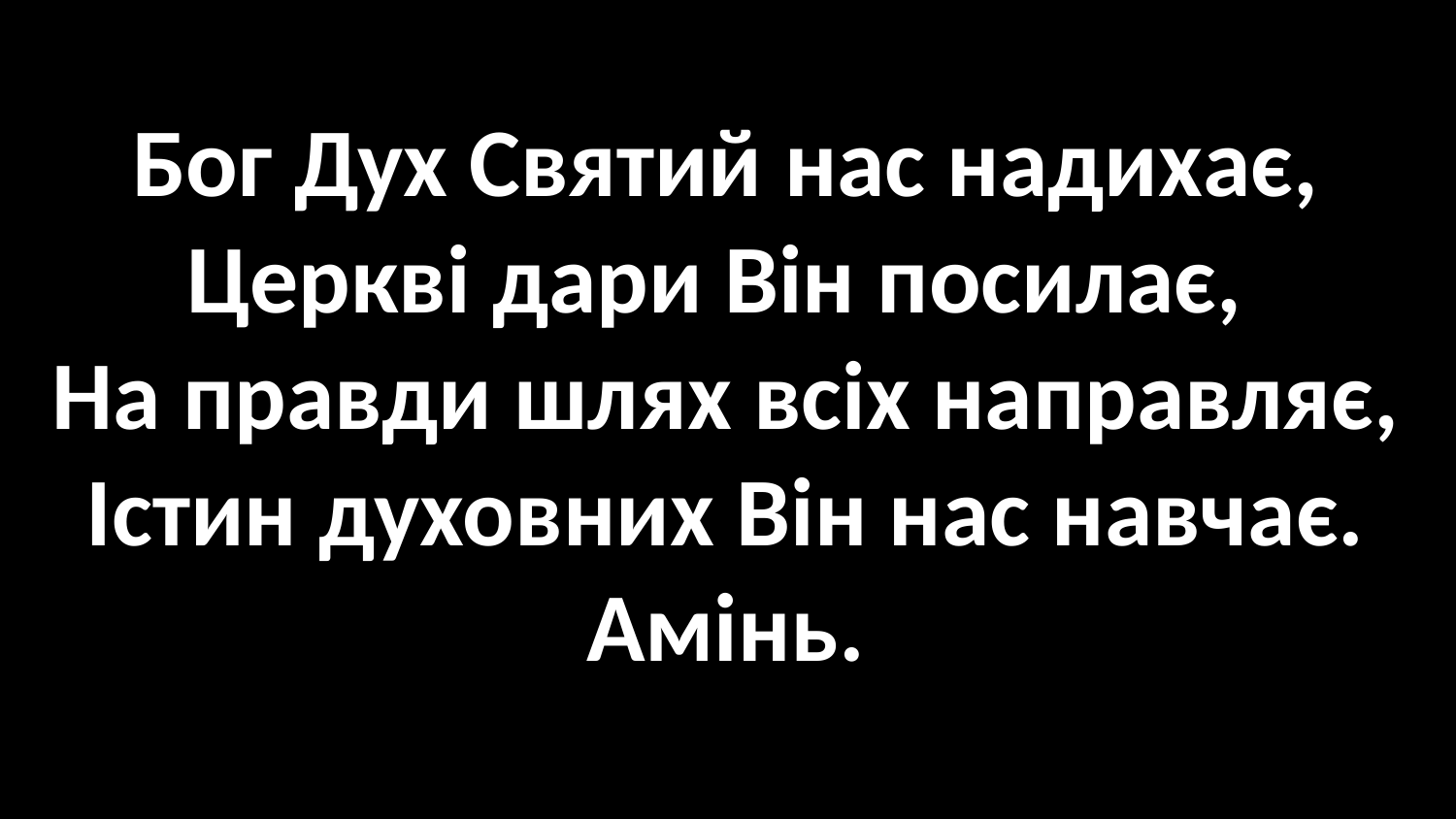

#
Бог Дух Святий нас надихає,
Церкві дари Він посилає,
На правди шлях всіх направляє,
Істин духовних Він нас навчає.
Амінь.